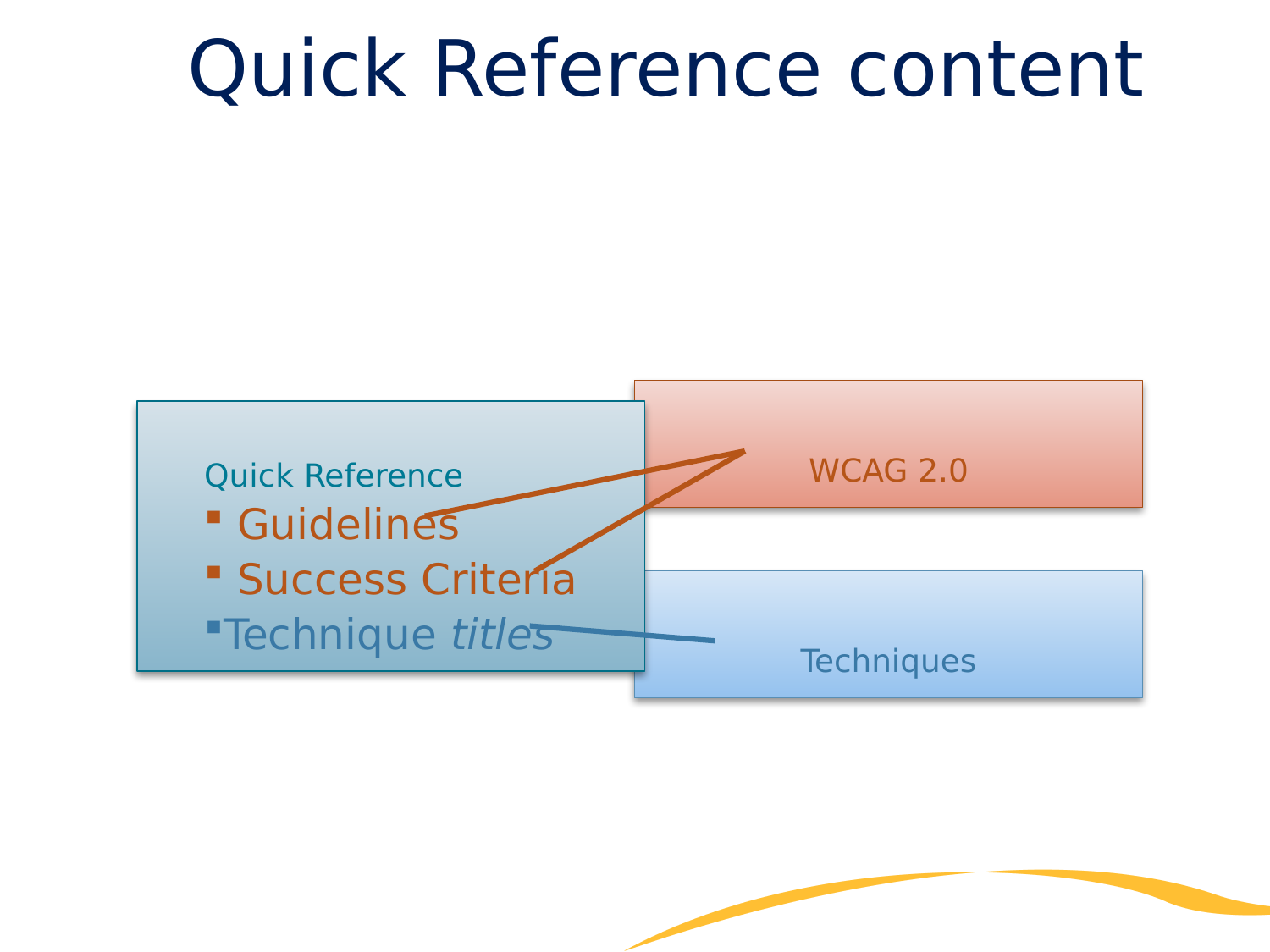

# Quick Reference content
WCAG 2.0
Quick Reference
 Guidelines
 Success Criteria
Technique titles

Techniques